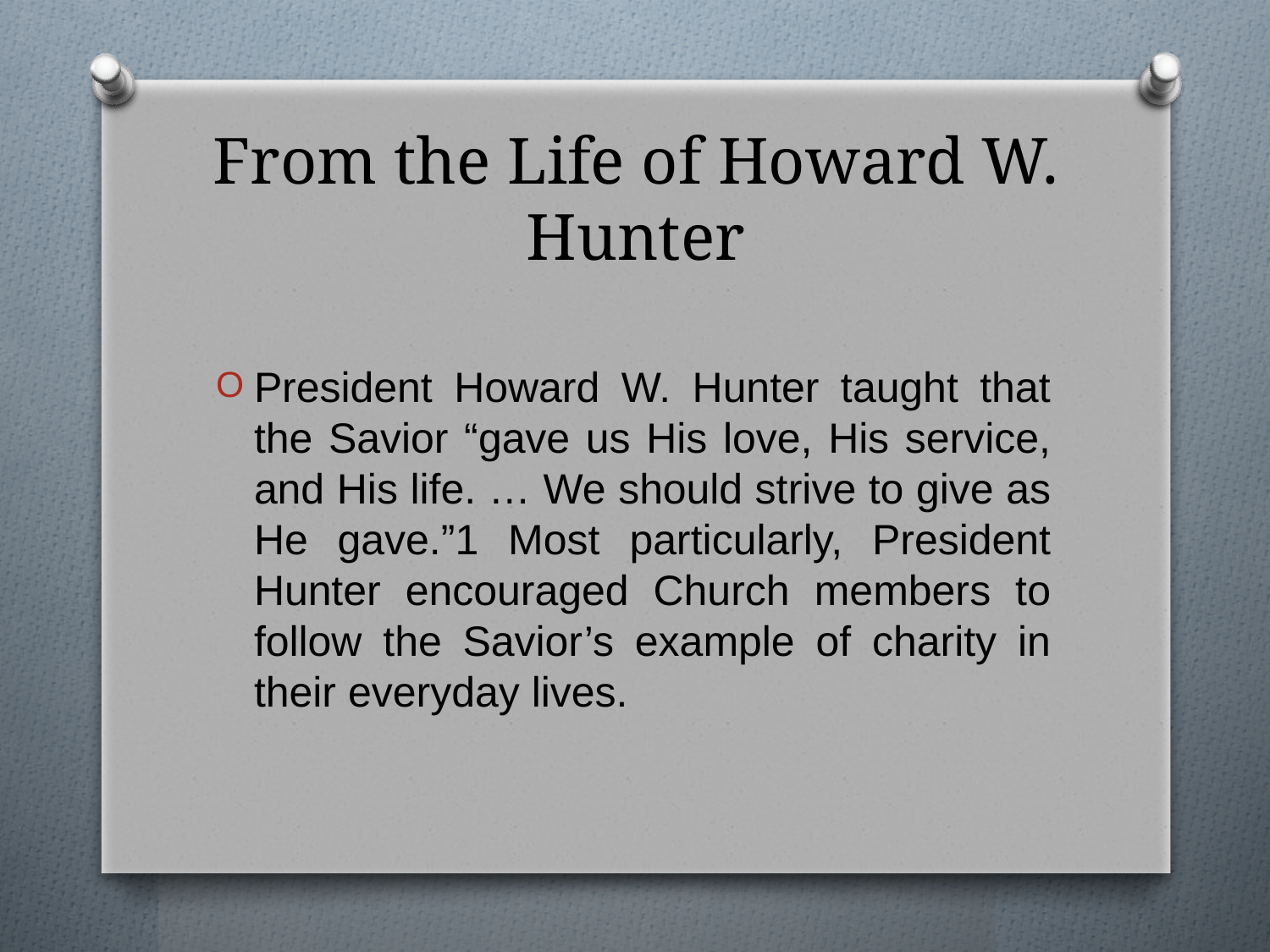

# From the Life of Howard W. Hunter

President Howard W. Hunter taught that the Savior “gave us His love, His service, and His life. … We should strive to give as He gave.”1 Most particularly, President Hunter encouraged Church members to follow the Savior’s example of charity in their everyday lives.